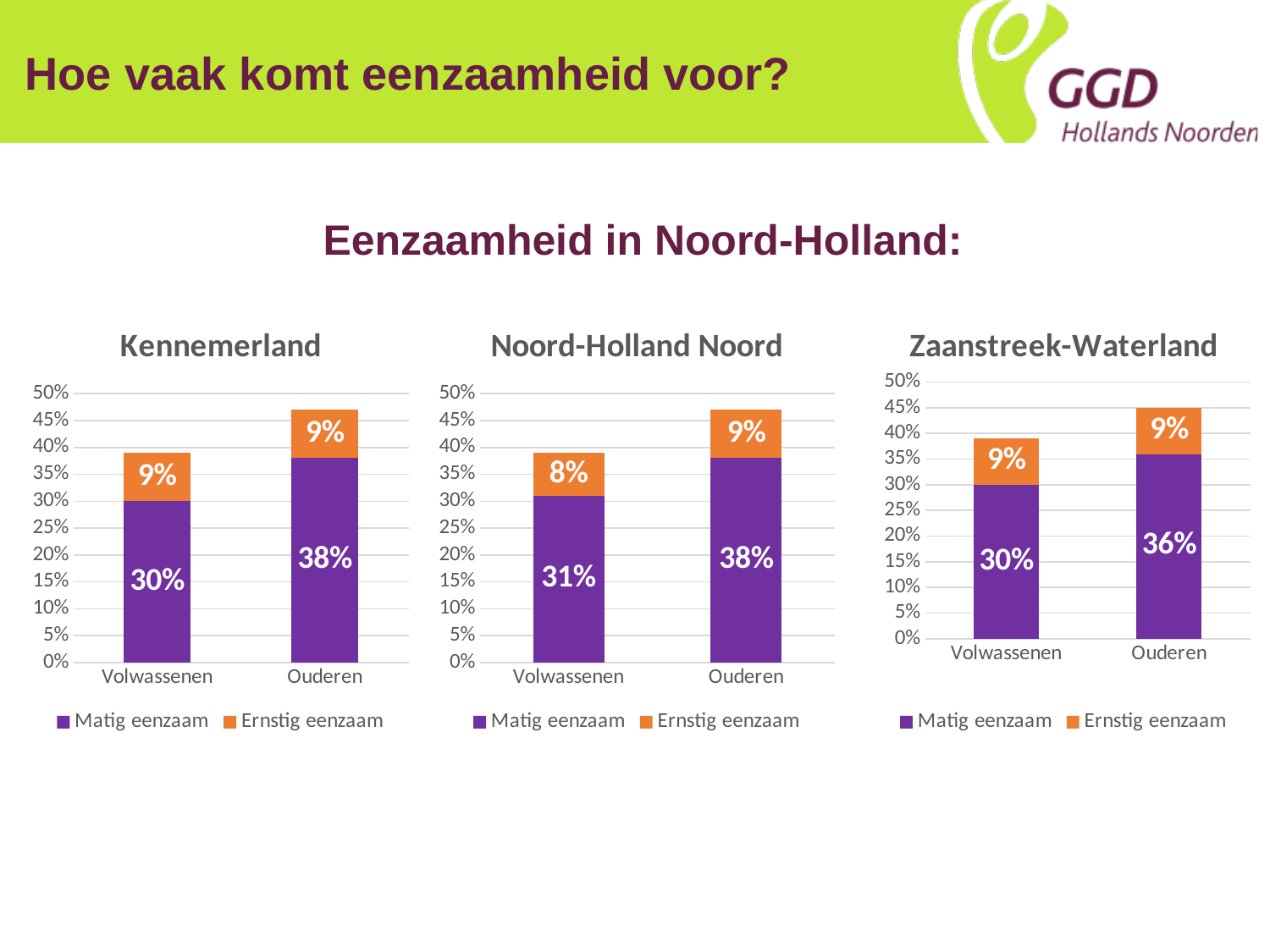

# Hoe vaak komt eenzaamheid voor?
	Eenzaamheid in Noord-Holland:

### Chart: Zaanstreek-Waterland

| Category | Matig eenzaam | Ernstig eenzaam |
|---|---|---|
| Volwassenen | 0.3 | 0.09 |
| Ouderen | 0.36 | 0.09 |

### Chart: Kennemerland

| Category | Matig eenzaam | Ernstig eenzaam |
|---|---|---|
| Volwassenen | 0.3 | 0.09 |
| Ouderen | 0.38 | 0.09 |

### Chart: Noord-Holland Noord

| Category | Matig eenzaam | Ernstig eenzaam |
|---|---|---|
| Volwassenen | 0.31 | 0.08 |
| Ouderen | 0.38 | 0.09 |